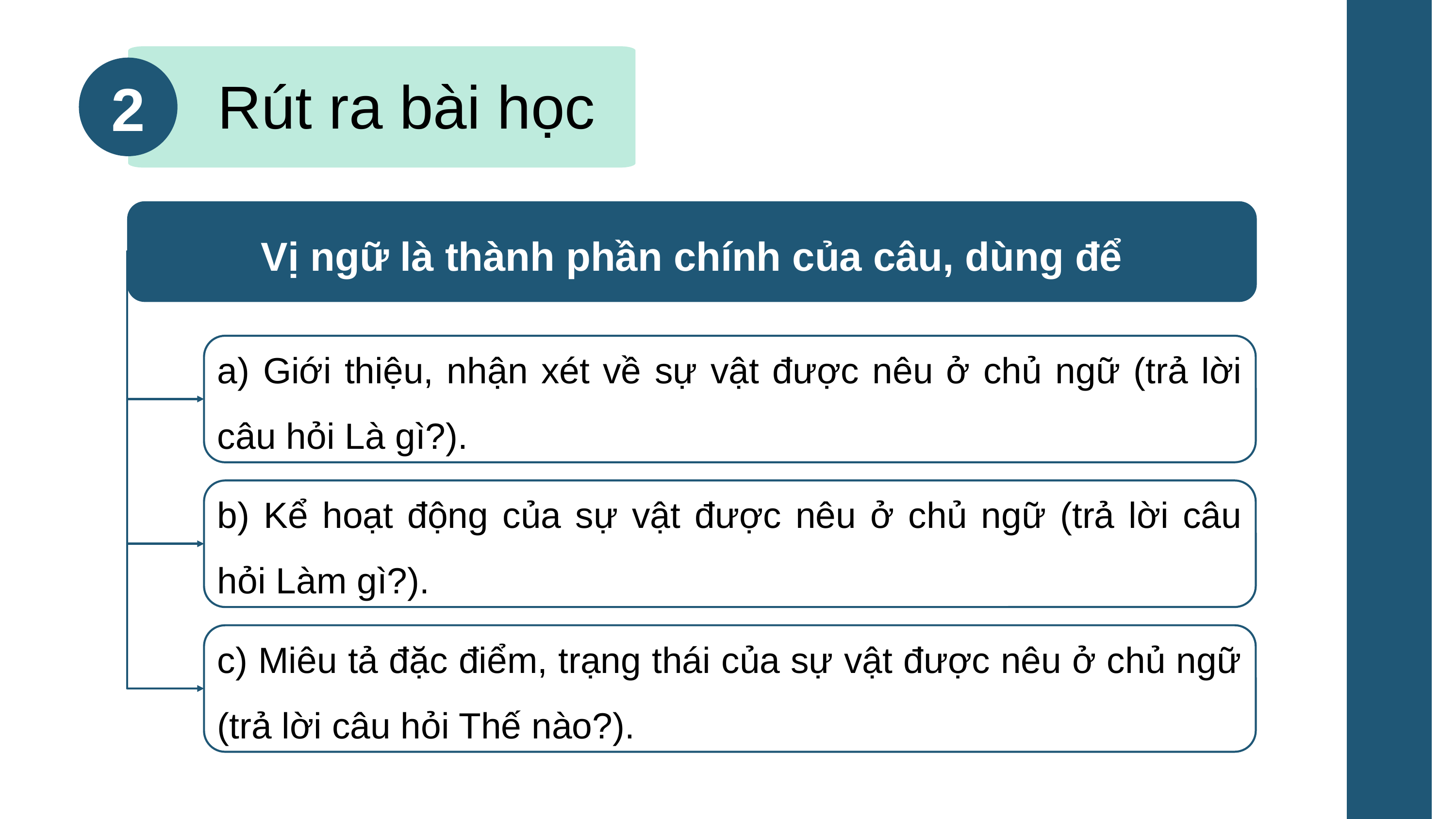

2
Rút ra bài học
Vị ngữ là thành phần chính của câu, dùng để
a) Giới thiệu, nhận xét về sự vật được nêu ở chủ ngữ (trả lời câu hỏi Là gì?).
b) Kể hoạt động của sự vật được nêu ở chủ ngữ (trả lời câu hỏi Làm gì?).
c) Miêu tả đặc điểm, trạng thái của sự vật được nêu ở chủ ngữ (trả lời câu hỏi Thế nào?).